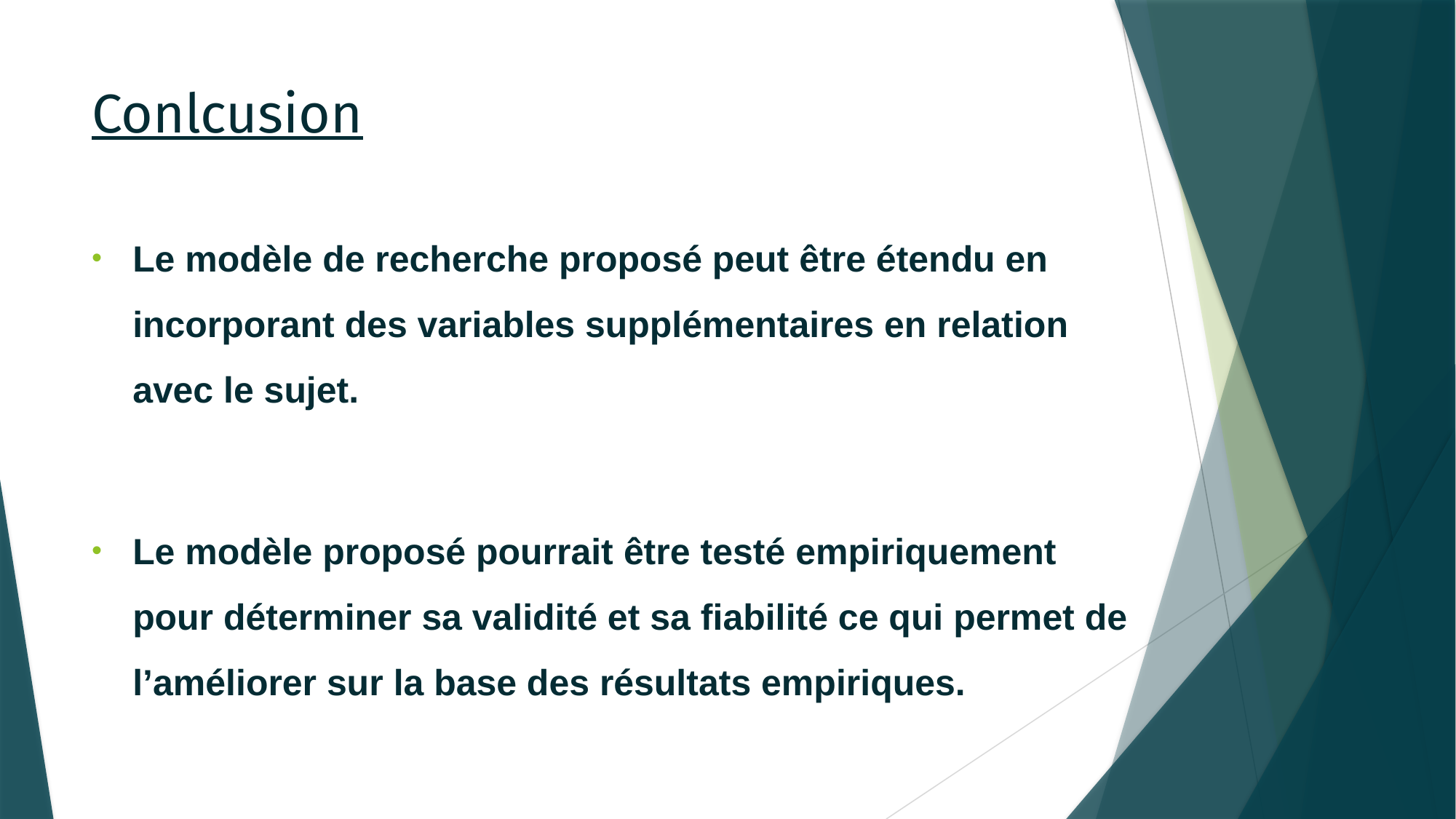

# Conlcusion
Le modèle de recherche proposé peut être étendu en incorporant des variables supplémentaires en relation avec le sujet.

Le modèle proposé pourrait être testé empiriquement pour déterminer sa validité et sa fiabilité ce qui permet de l’améliorer sur la base des résultats empiriques.